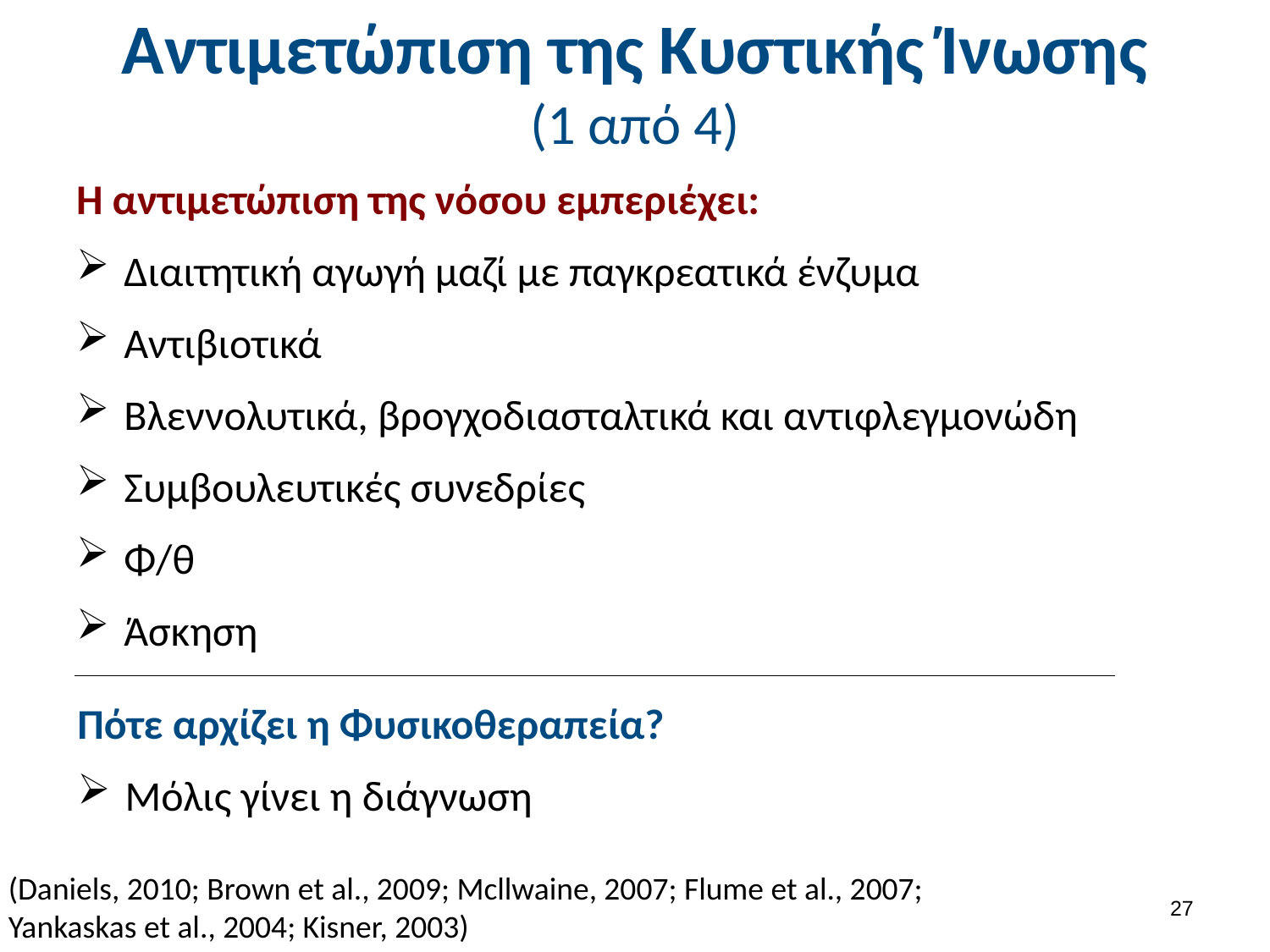

# Αντιμετώπιση της Κυστικής Ίνωσης (1 από 4)
Η αντιμετώπιση της νόσου εμπεριέχει:
Διαιτητική αγωγή μαζί με παγκρεατικά ένζυμα
Αντιβιοτικά
Βλεννολυτικά, βρογχοδιασταλτικά και αντιφλεγμονώδη
Συμβουλευτικές συνεδρίες
Φ/θ
Άσκηση

Πότε αρχίζει η Φυσικοθεραπεία?
Μόλις γίνει η διάγνωση
(Daniels, 2010; Brown et al., 2009; Mcllwaine, 2007; Flume et al., 2007; Yankaskas et al., 2004; Kisner, 2003)
27